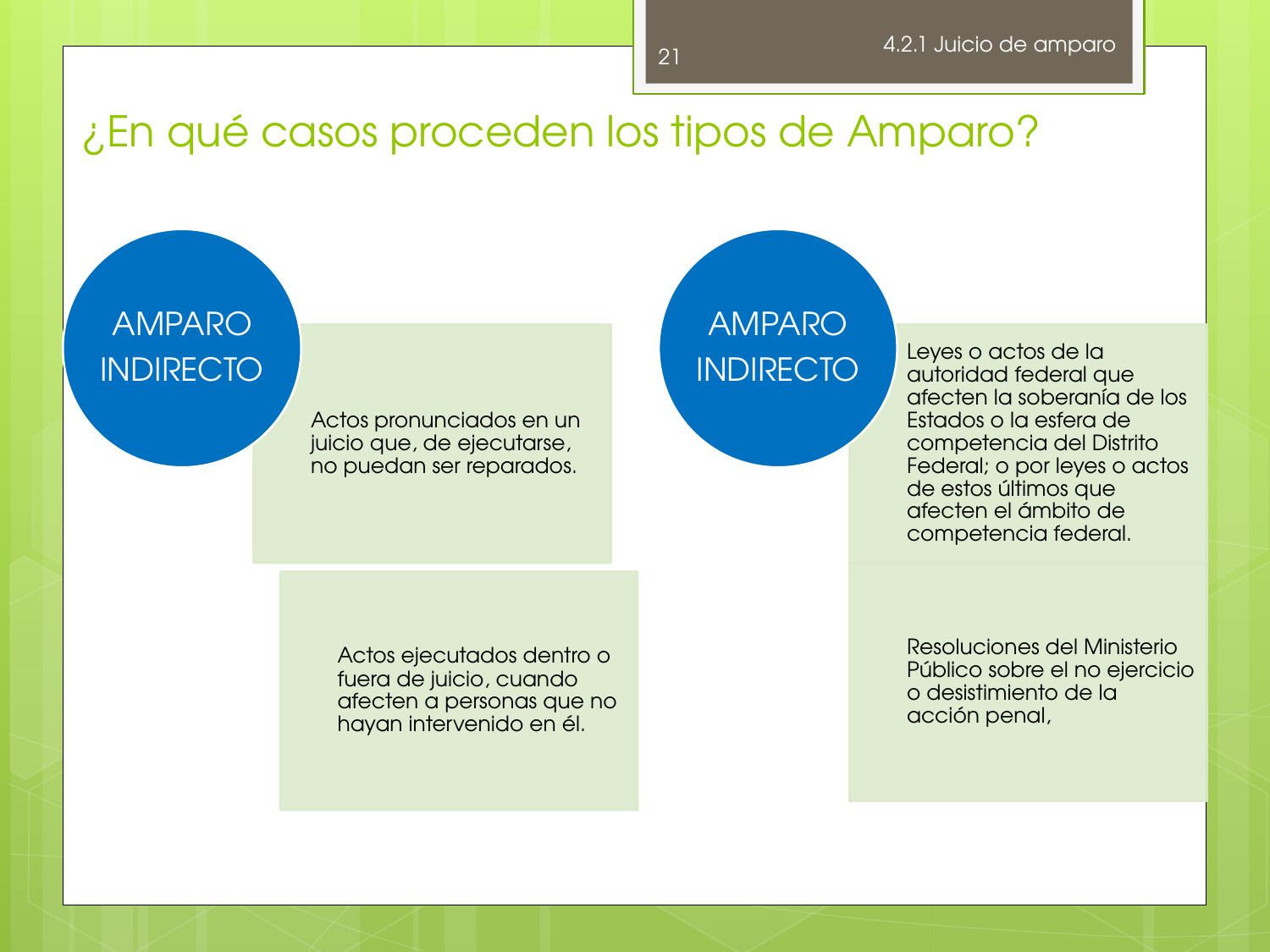

21
4.2.1 Juicio de amparo

# ¿En qué casos proceden los tipos de Amparo?
Actos pronunciados en un juicio que, de ejecutarse, no puedan ser reparados.
Actos ejecutados dentro o fuera de juicio, cuando afecten a personas que no hayan intervenido en él.
AMPARO
INDIRECTO
Leyes o actos de la autoridad federal que afecten la soberanía de los Estados o la esfera de competencia del Distrito Federal; o por leyes o actos de estos últimos que afecten el ámbito de competencia federal.
Resoluciones del Ministerio Público sobre el no ejercicio o desistimiento de la acción penal,
AMPARO
INDIRECTO